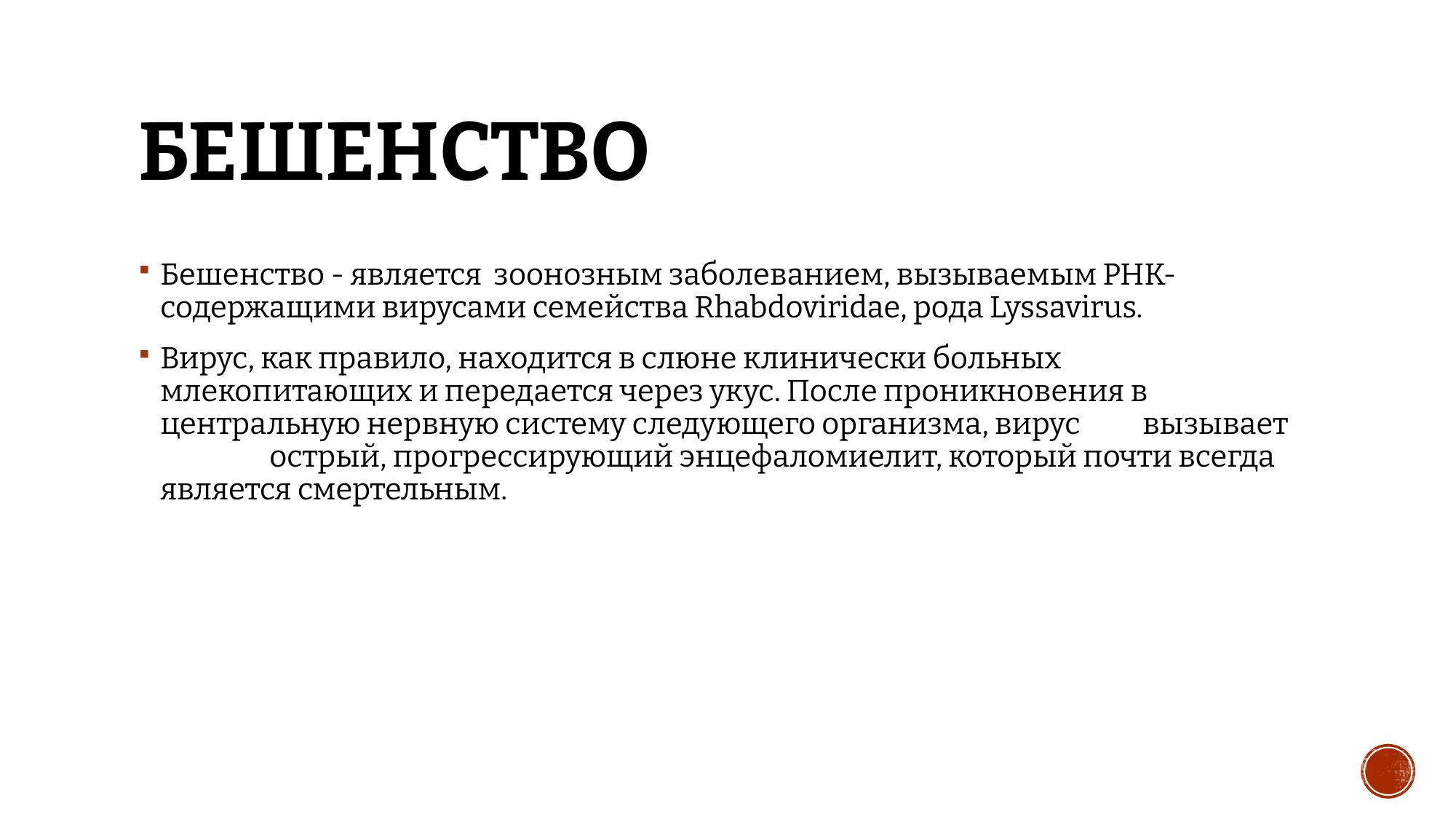

# Бешенство
Бешенство - является  зоонозным заболеванием, вызываемым РНК-содержащими вирусами семейства Rhabdoviridae, рода Lyssavirus.
Вирус, как правило, находится в слюне клинически больных млекопитающих и передается через укус. После проникновения в центральную нервную систему следующего организма, вирус 	вызывает 	острый, прогрессирующий энцефаломиелит, который почти всегда является смертельным.